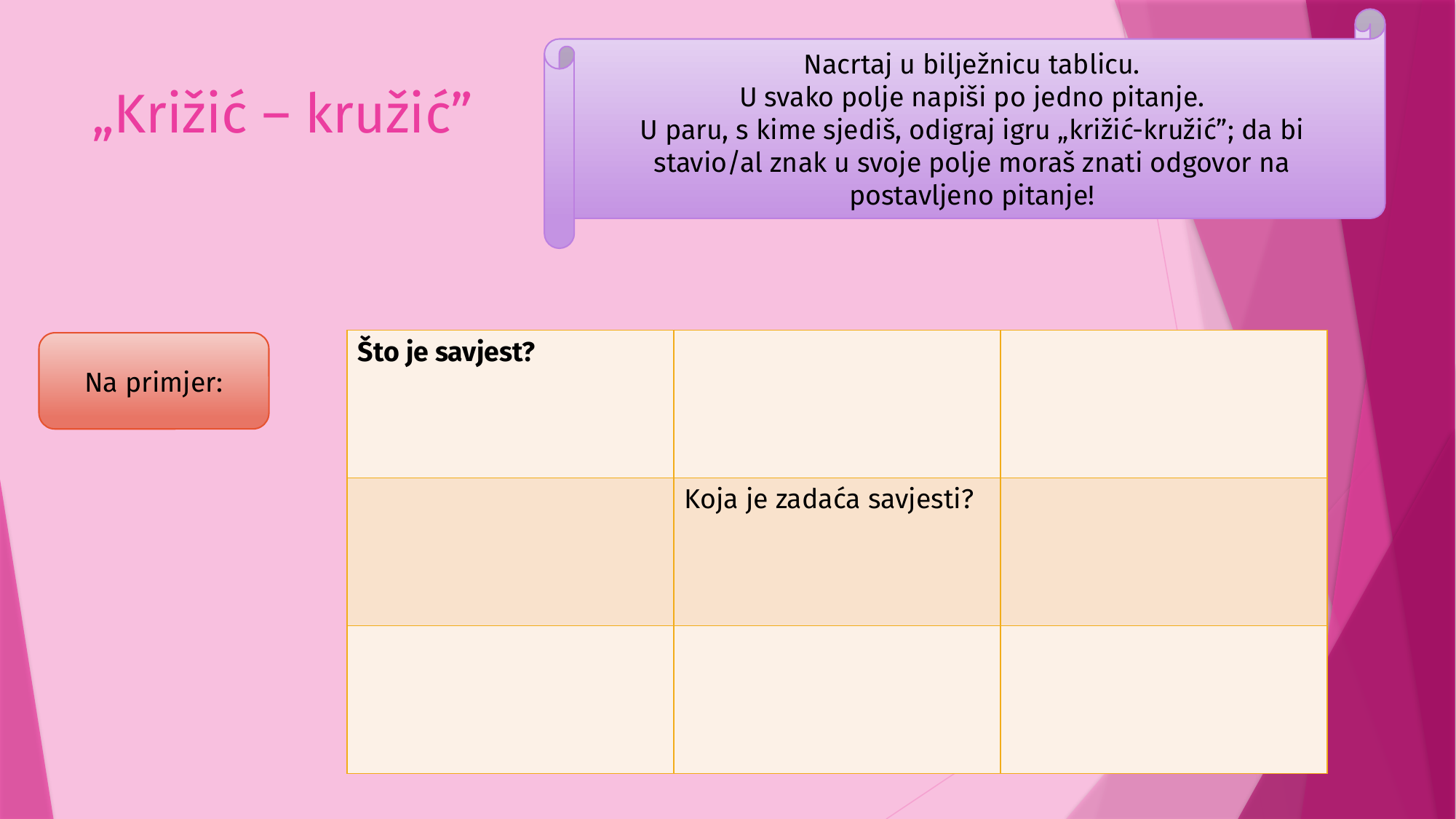

Nacrtaj u bilježnicu tablicu.
U svako polje napiši po jedno pitanje.
U paru, s kime sjediš, odigraj igru „križić-kružić”; da bi stavio/al znak u svoje polje moraš znati odgovor na postavljeno pitanje!
# „Križić – kružić”
| Što je savjest? |  |  |
| --- | --- | --- |
|  | Koja je zadaća savjesti? |  |
|  |  |  |
Na primjer: